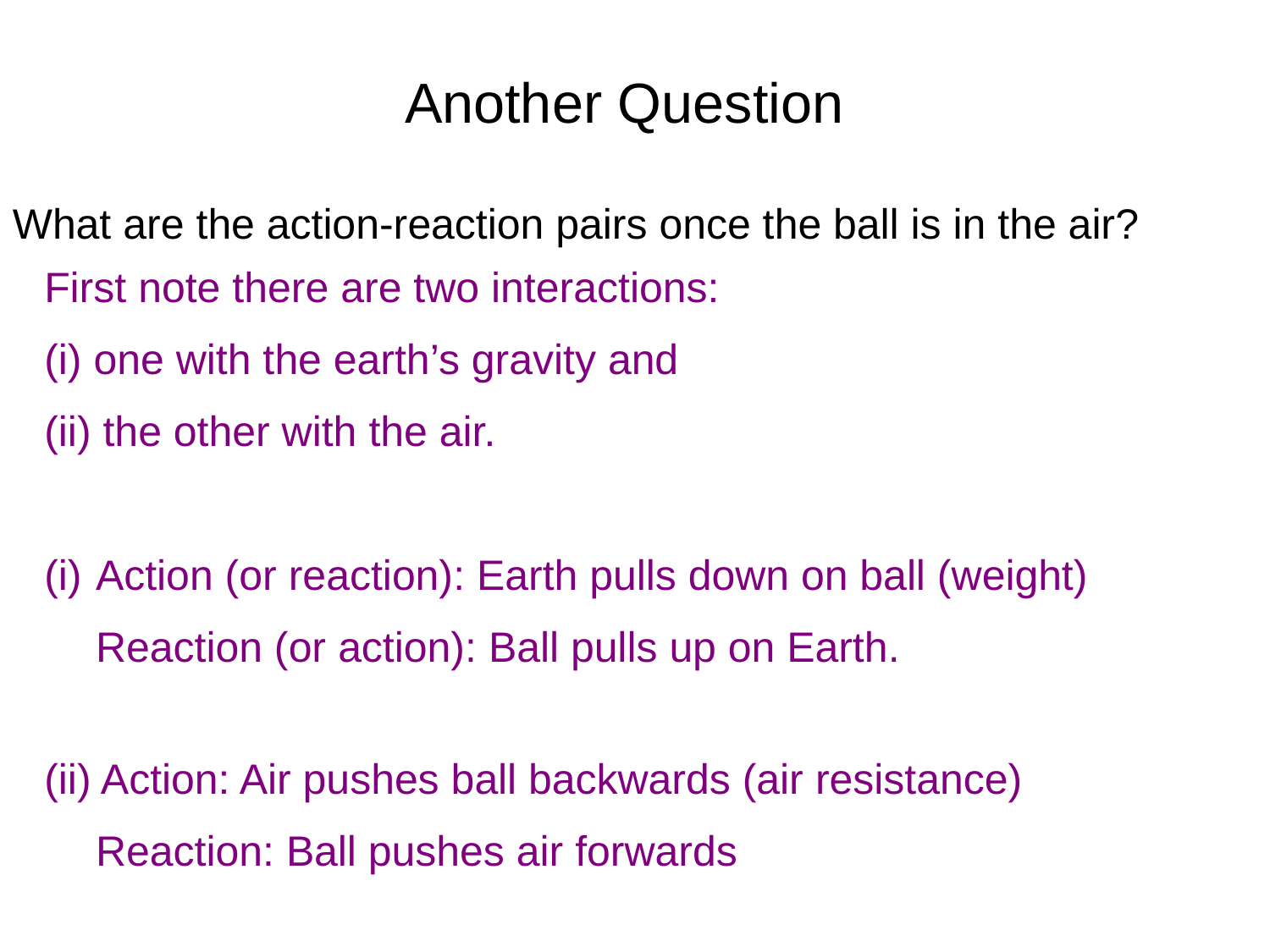

# Another Question
What are the action-reaction pairs once the ball is in the air?
First note there are two interactions:
(i) one with the earth’s gravity and
(ii) the other with the air.

Action (or reaction): Earth pulls down on ball (weight)
	Reaction (or action): Ball pulls up on Earth.

(ii) Action: Air pushes ball backwards (air resistance)
	Reaction: Ball pushes air forwards